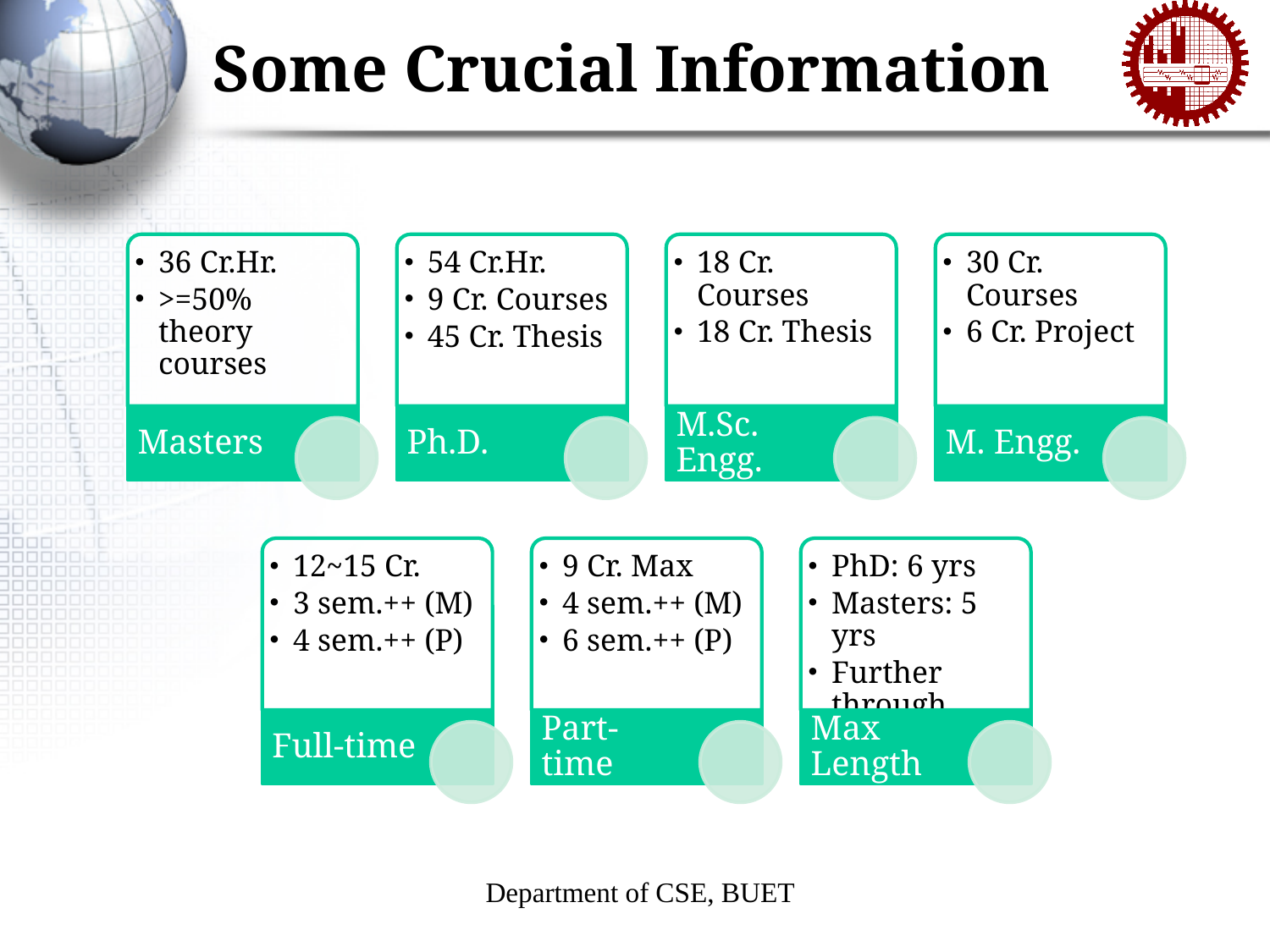

# Some Crucial Information
36 Cr.Hr.
>=50% theory courses
Masters
54 Cr.Hr.
9 Cr. Courses
45 Cr. Thesis
Ph.D.
18 Cr. Courses
18 Cr. Thesis
M.Sc. Engg.
30 Cr. Courses
6 Cr. Project
M. Engg.
12~15 Cr.
3 sem.++ (M)
4 sem.++ (P)
Full-time
9 Cr. Max
4 sem.++ (M)
6 sem.++ (P)
Part-time
PhD: 6 yrs
Masters: 5 yrs
Further through CASR
Max Length